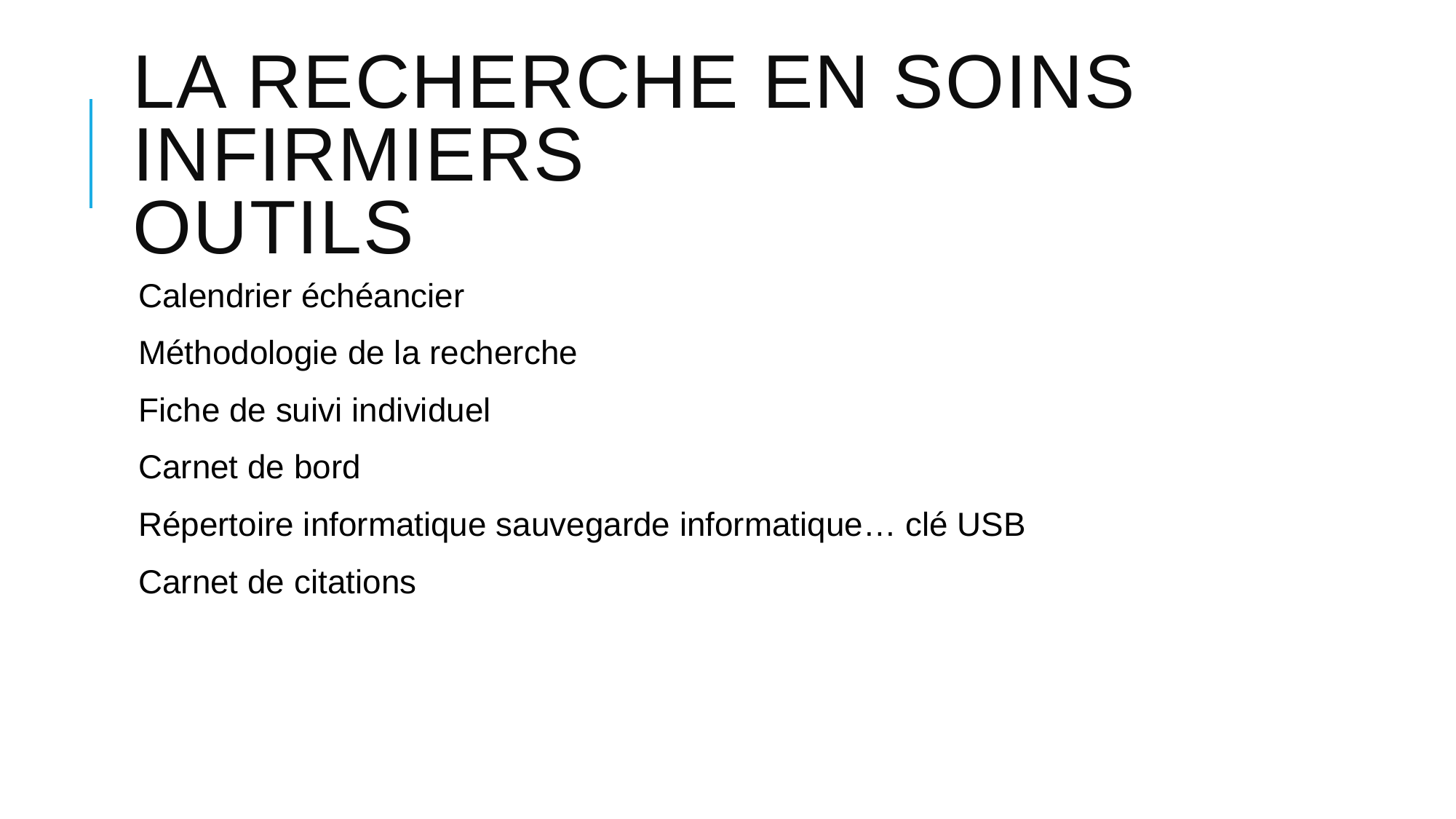

# La recherche en soins infirmiers OUTILS
Calendrier échéancier
Méthodologie de la recherche
Fiche de suivi individuel
Carnet de bord
Répertoire informatique sauvegarde informatique… clé USB
Carnet de citations